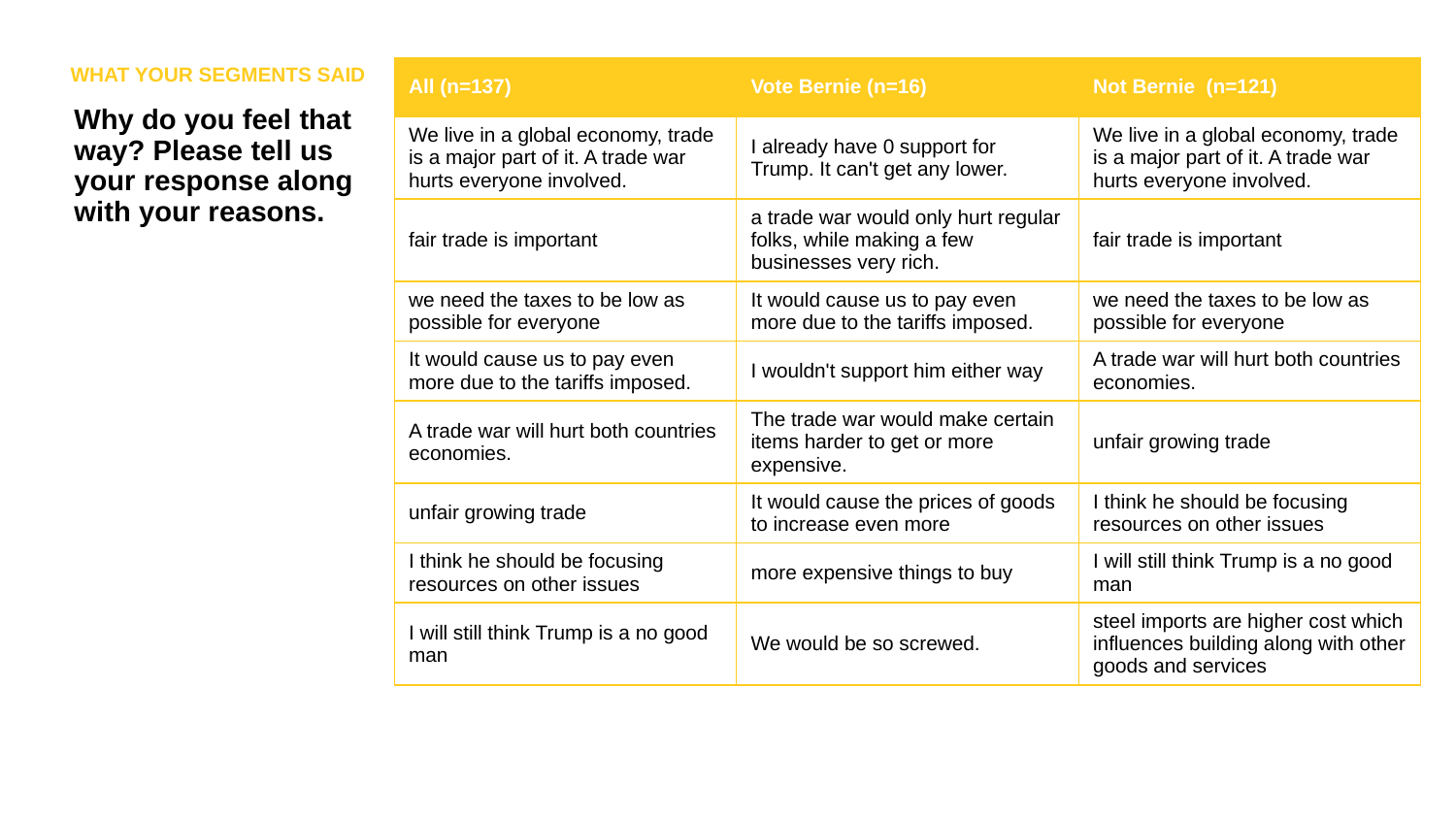

WHAT YOUR SEGMENTS SAID
| All (n=137) | Vote Bernie (n=16) | Not Bernie (n=121) |
| --- | --- | --- |
| We live in a global economy, trade is a major part of it. A trade war hurts everyone involved. | I already have 0 support for Trump. It can't get any lower. | We live in a global economy, trade is a major part of it. A trade war hurts everyone involved. |
| fair trade is important | a trade war would only hurt regular folks, while making a few businesses very rich. | fair trade is important |
| we need the taxes to be low as possible for everyone | It would cause us to pay even more due to the tariffs imposed. | we need the taxes to be low as possible for everyone |
| It would cause us to pay even more due to the tariffs imposed. | I wouldn't support him either way | A trade war will hurt both countries economies. |
| A trade war will hurt both countries economies. | The trade war would make certain items harder to get or more expensive. | unfair growing trade |
| unfair growing trade | It would cause the prices of goods to increase even more | I think he should be focusing resources on other issues |
| I think he should be focusing resources on other issues | more expensive things to buy | I will still think Trump is a no good man |
| I will still think Trump is a no good man | We would be so screwed. | steel imports are higher cost which influences building along with other goods and services |
Why do you feel that way? Please tell us your response along with your reasons.